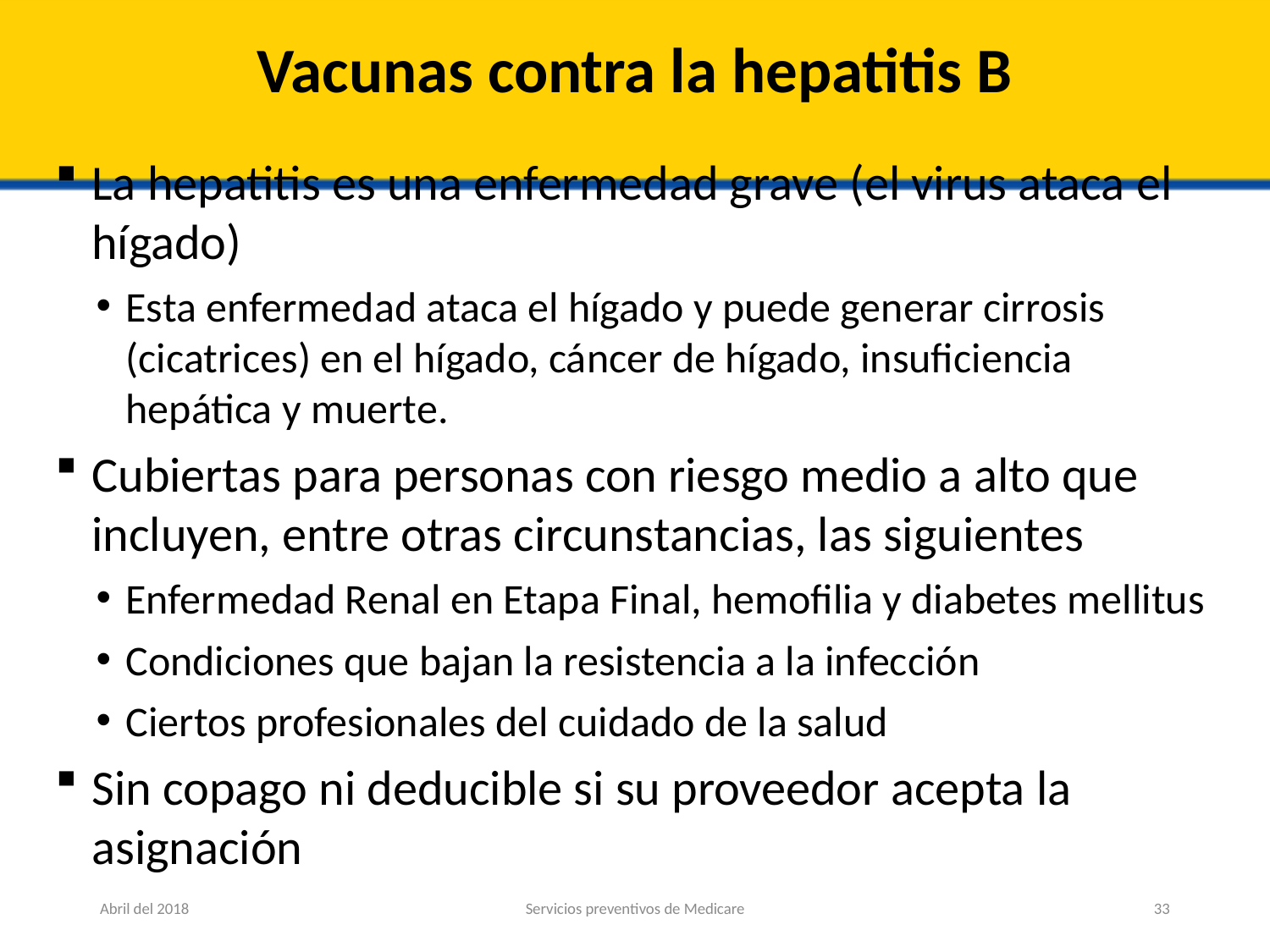

# Vacunas contra la hepatitis B
La hepatitis es una enfermedad grave (el virus ataca el hígado)
Esta enfermedad ataca el hígado y puede generar cirrosis (cicatrices) en el hígado, cáncer de hígado, insuficiencia hepática y muerte.
Cubiertas para personas con riesgo medio a alto que incluyen, entre otras circunstancias, las siguientes
Enfermedad Renal en Etapa Final, hemofilia y diabetes mellitus
Condiciones que bajan la resistencia a la infección
Ciertos profesionales del cuidado de la salud
Sin copago ni deducible si su proveedor acepta la asignación
Abril del 2018
Servicios preventivos de Medicare
33